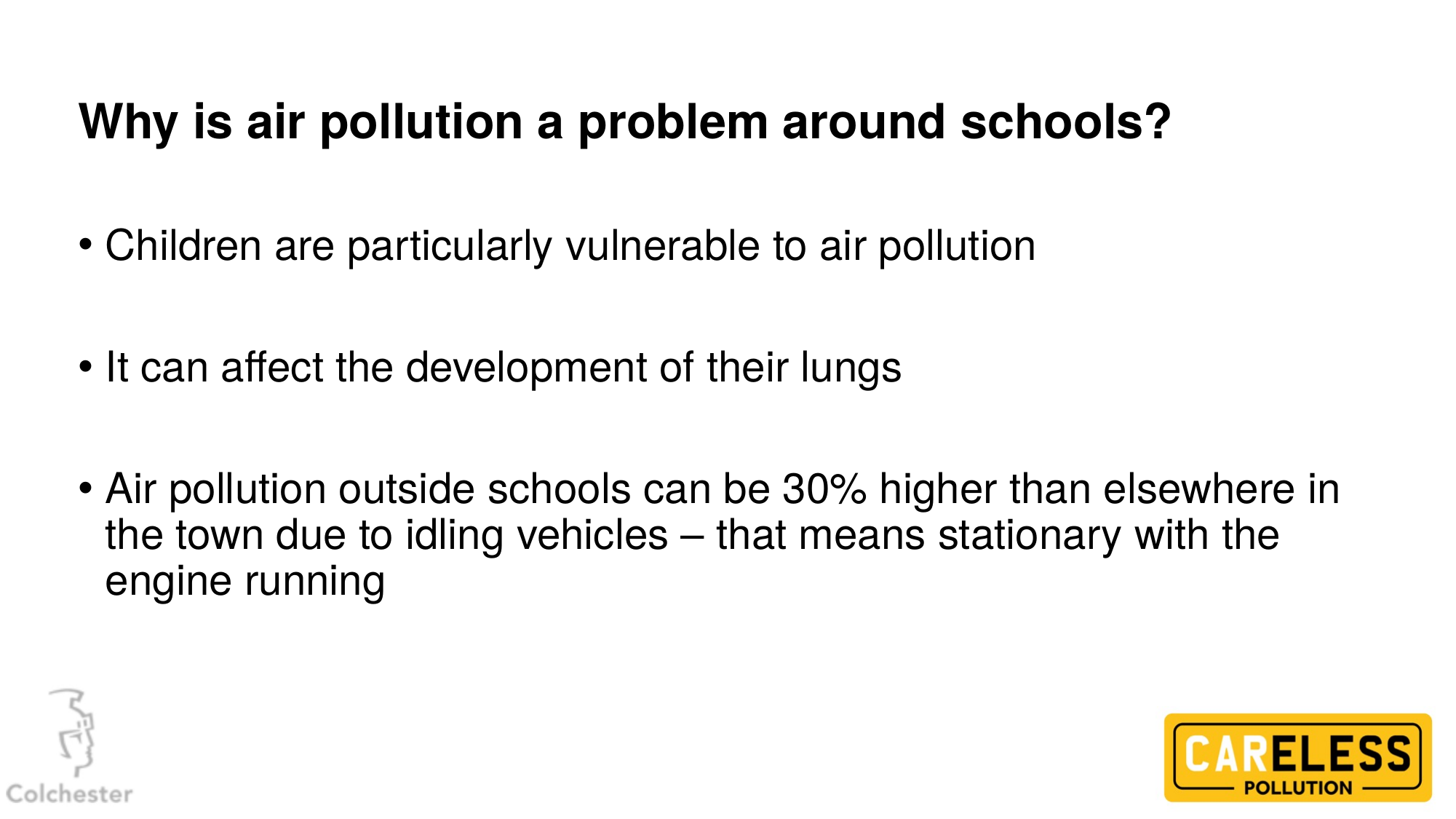

# Why is air pollution a problem around schools?
Children are particularly vulnerable to air pollution

It can affect the development of their lungs

Air pollution outside schools can be 30% higher than elsewhere in the town due to idling vehicles – that means stationary with the engine running